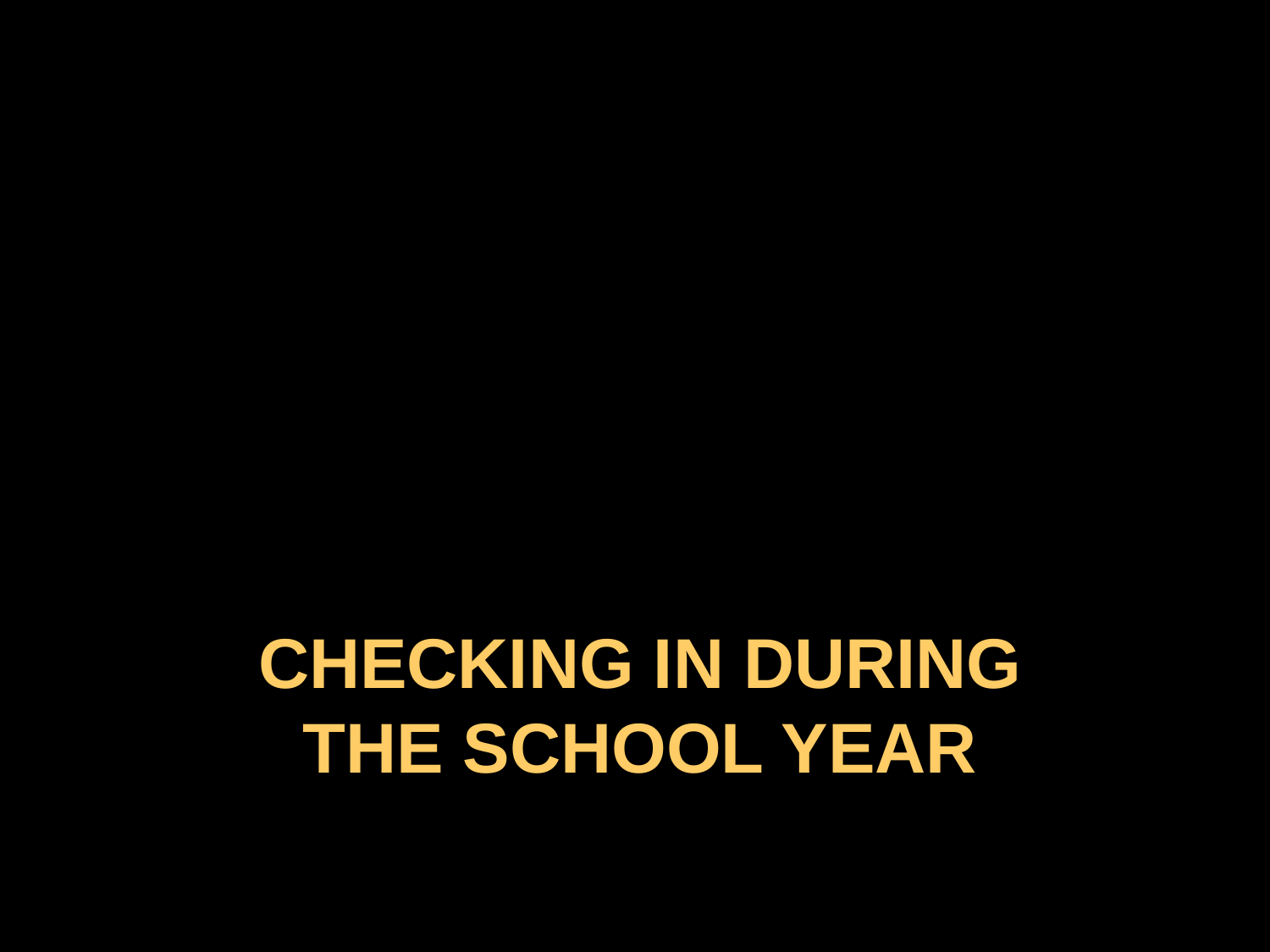

# checking in during the school year